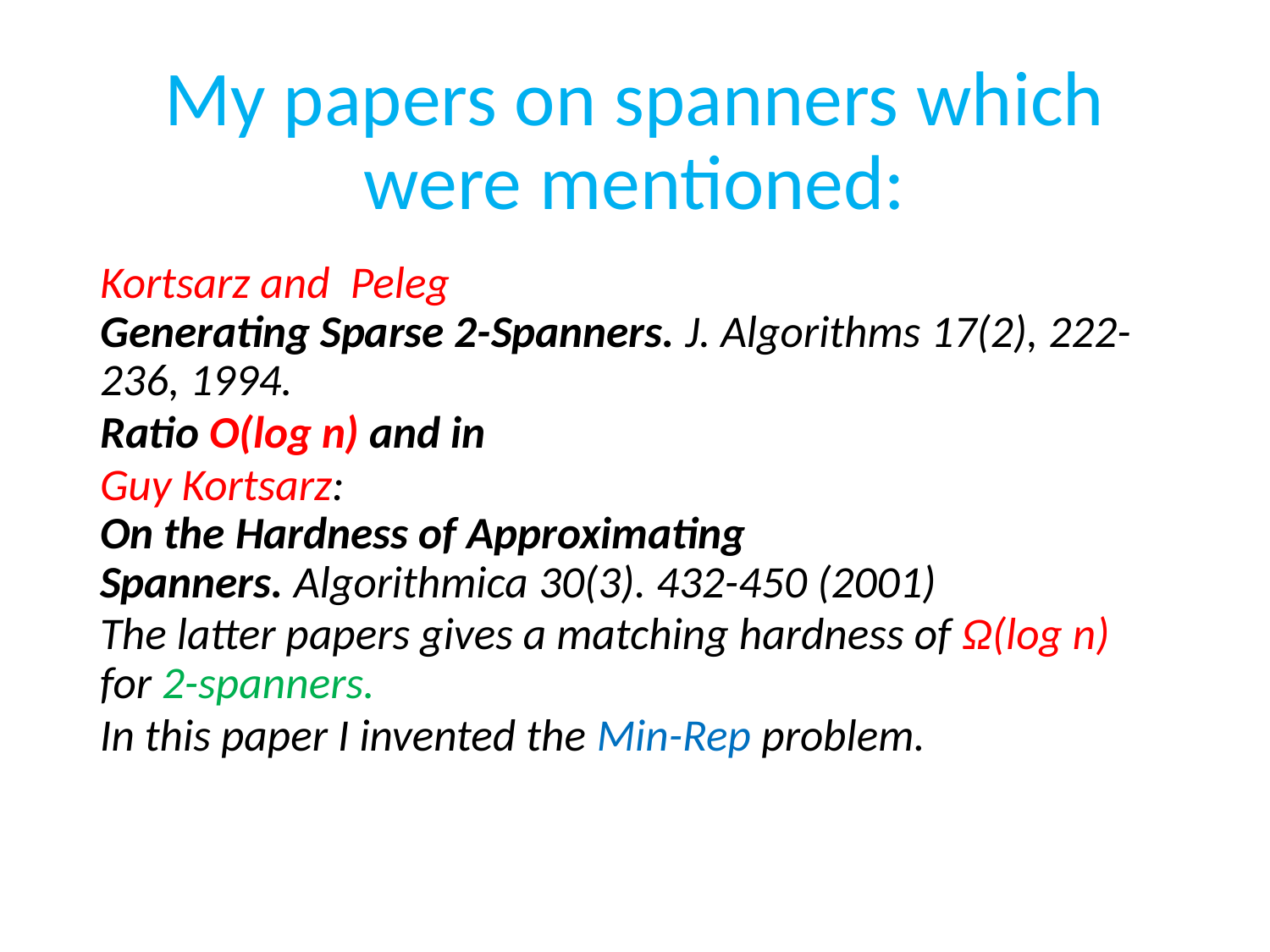

# My papers on spanners which were mentioned:
Kortsarz and  Peleg
Generating Sparse 2-Spanners. J. Algorithms 17(2), 222-236, 1994.
Ratio O(log n) and in
Guy Kortsarz:
On the Hardness of Approximating Spanners. Algorithmica 30(3). 432-450 (2001)
The latter papers gives a matching hardness of Ω(log n) for 2-spanners.
In this paper I invented the Min-Rep problem.